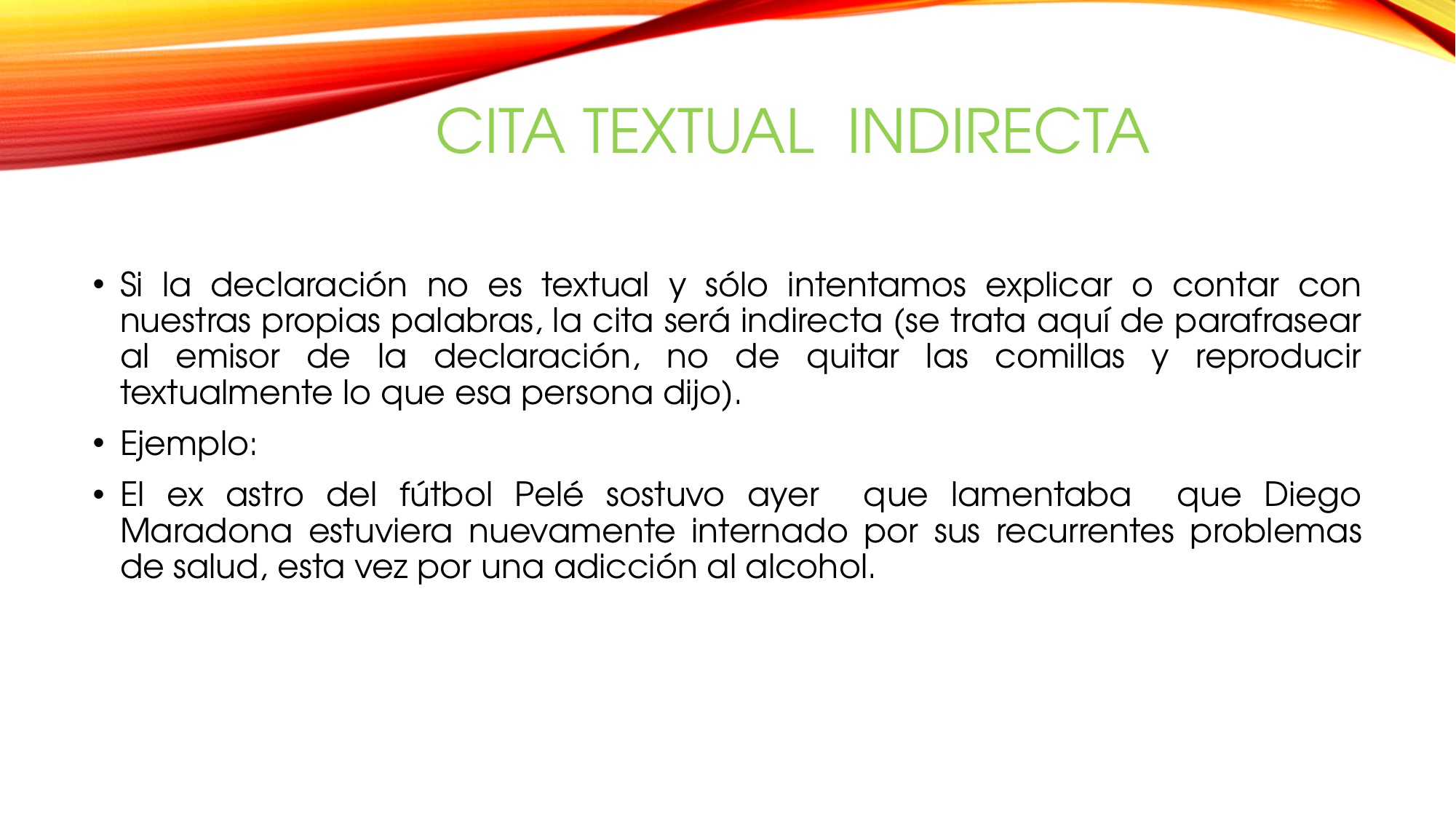

# CITA TEXTUAL  INDIRECTA
Si la declaración no es textual y sólo intentamos explicar o contar con nuestras propias palabras, la cita será indirecta (se trata aquí de parafrasear al emisor de la declaración, no de quitar las comillas y reproducir textualmente lo que esa persona dijo).
Ejemplo:
El ex astro del fútbol Pelé sostuvo ayer  que lamentaba  que Diego Maradona estuviera nuevamente internado por sus recurrentes problemas de salud, esta vez por una adicción al alcohol.